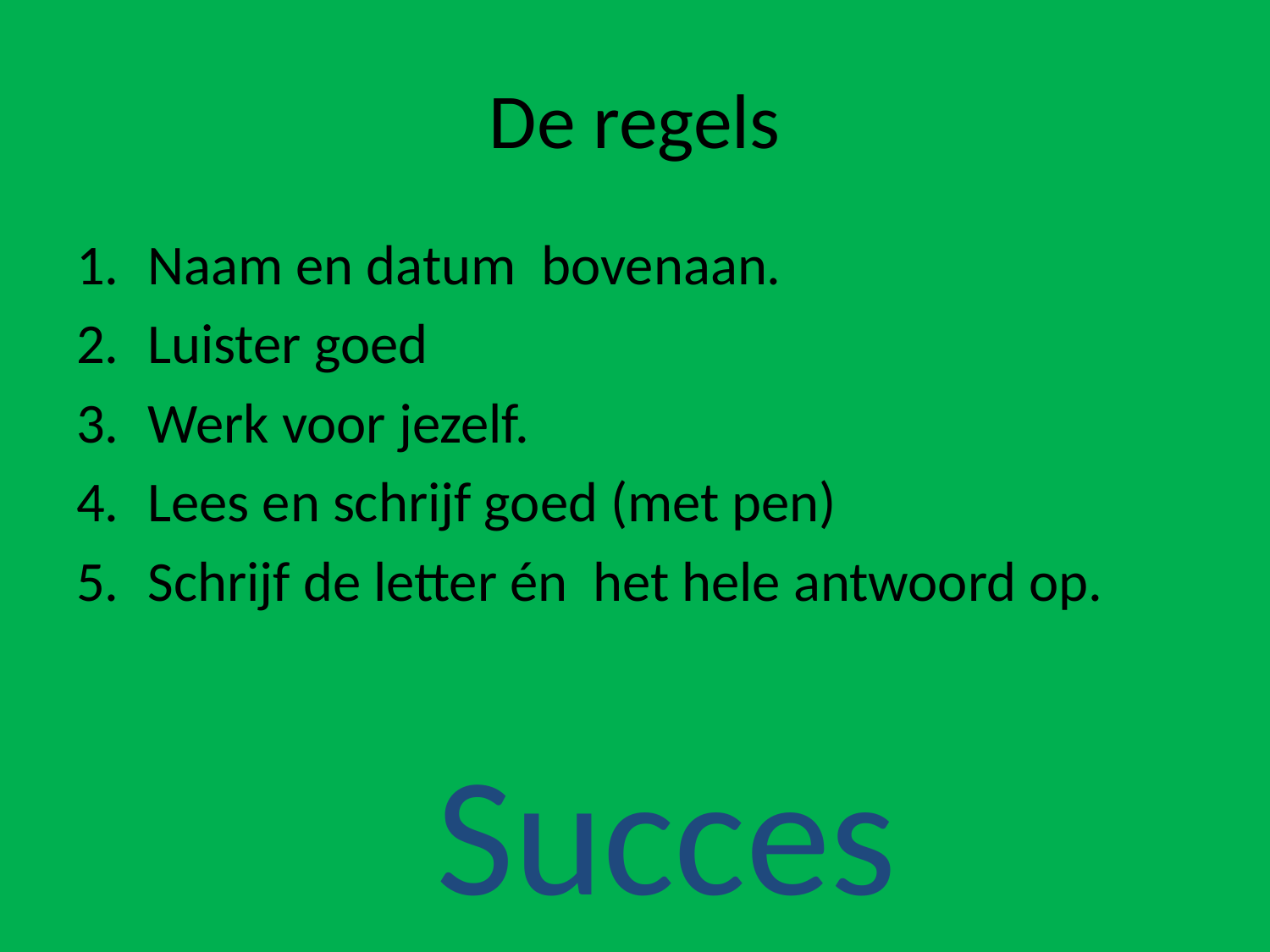

# De regels
Naam en datum  bovenaan.
Luister goed
Werk voor jezelf.
Lees en schrijf goed (met pen)
Schrijf de letter én  het hele antwoord op.
Succes